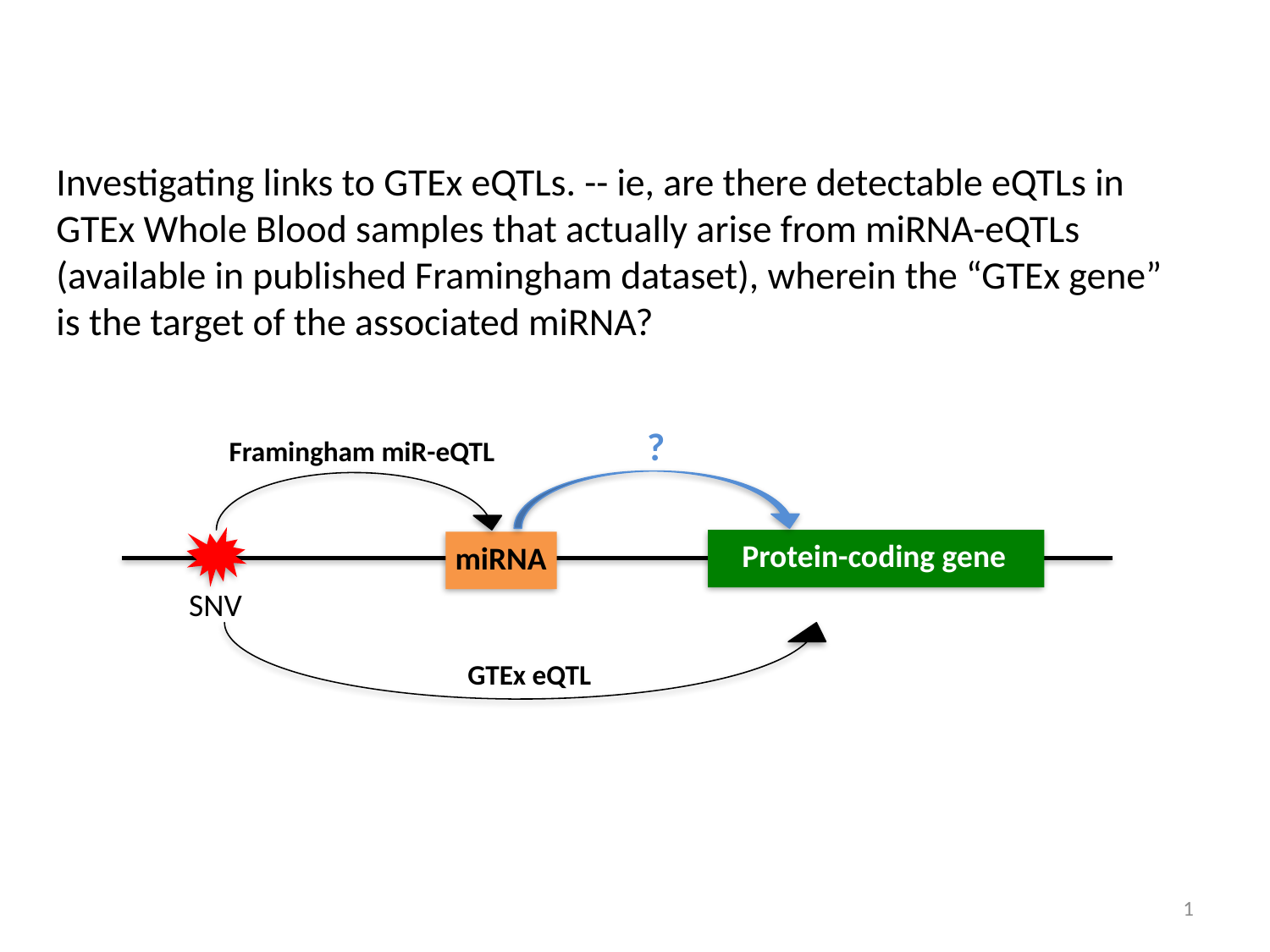

Investigating links to GTEx eQTLs. -- ie, are there detectable eQTLs in GTEx Whole Blood samples that actually arise from miRNA-eQTLs (available in published Framingham dataset), wherein the “GTEx gene” is the target of the associated miRNA?
?
Framingham miR-eQTL

Protein-coding gene

miRNA
SNV

GTEx eQTL
1